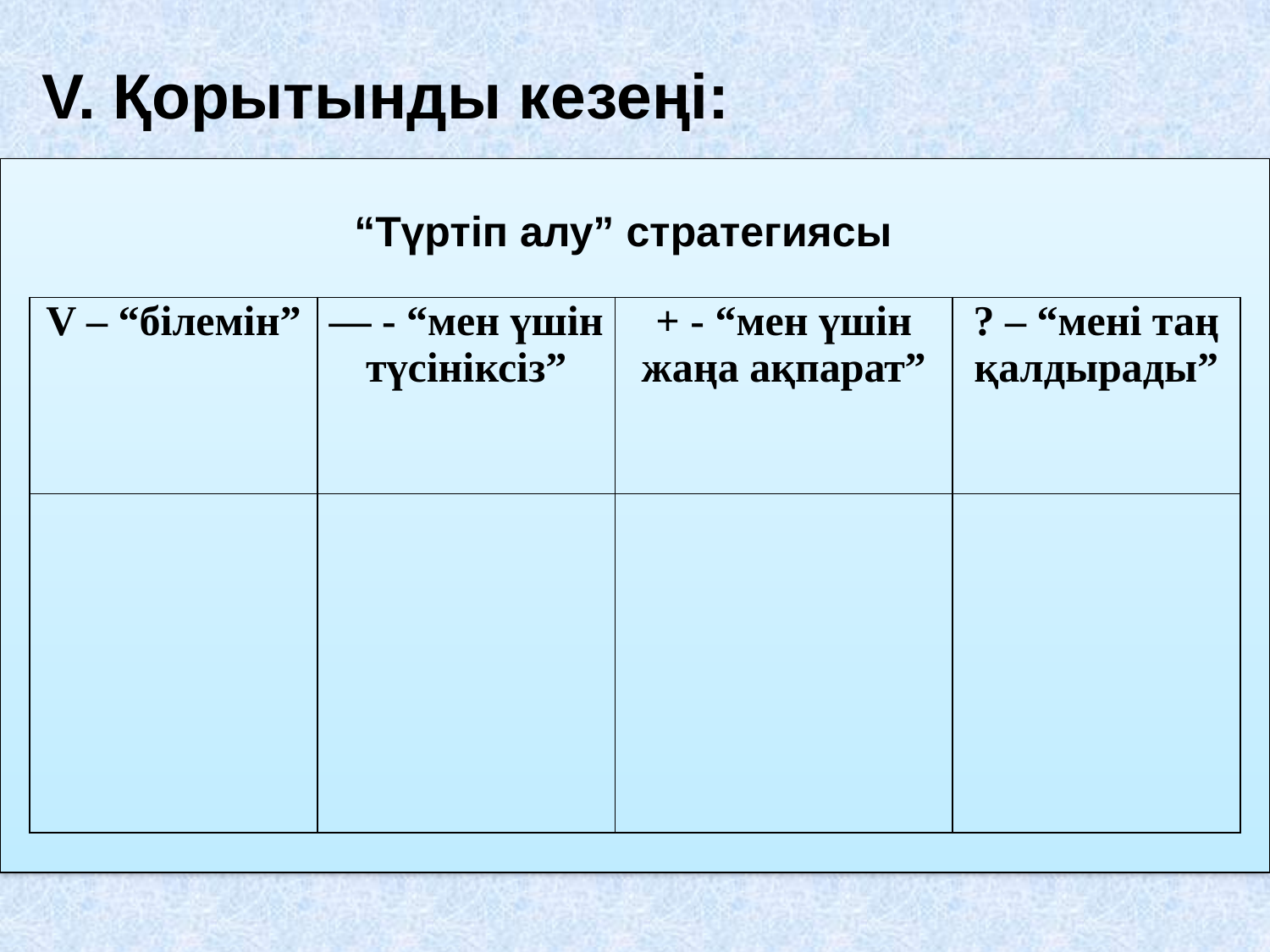

V. Қорытынды кезеңі:

“Түртіп алу” стратегиясы
| V – “білемін” | ― - “мен үшін түсініксіз” | + - “мен үшін жаңа ақпарат” | ? – “мені таң қалдырады” |
| --- | --- | --- | --- |
|  |  |  |  |